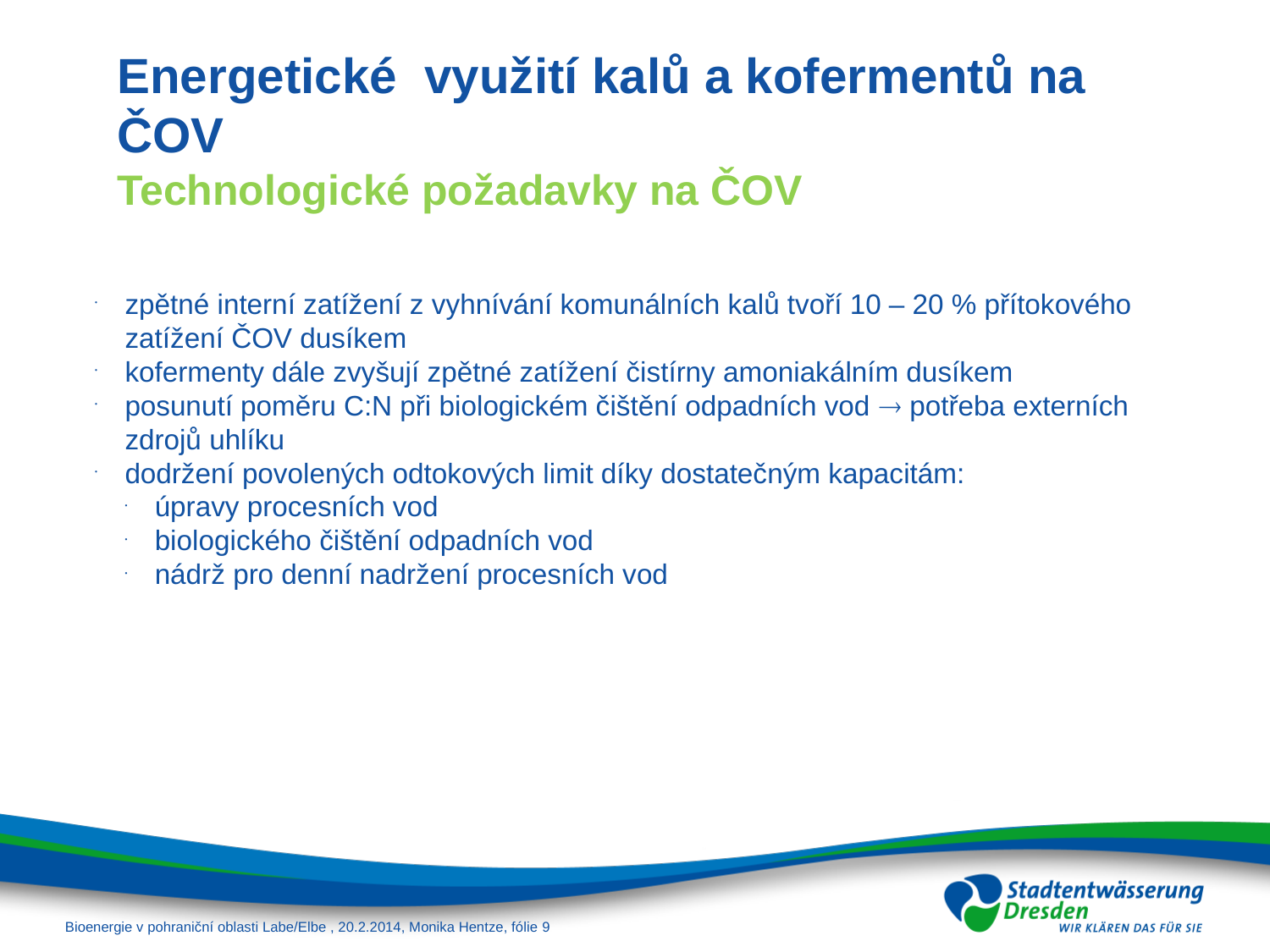

Energetické  využití kalů a kofermentů na ČOV
Technologické požadavky na ČOV
zpětné interní zatížení z vyhnívání komunálních kalů tvoří 10 – 20 % přítokového zatížení ČOV dusíkem
kofermenty dále zvyšují zpětné zatížení čistírny amoniakálním dusíkem
posunutí poměru C:N při biologickém čištění odpadních vod → potřeba externích zdrojů uhlíku
dodržení povolených odtokových limit díky dostatečným kapacitám:
úpravy procesních vod
biologického čištění odpadních vod
nádrž pro denní nadržení procesních vod
Bioenergie v pohraniční oblasti Labe/Elbe , 20.2.2014, Monika Hentze, fólie 9